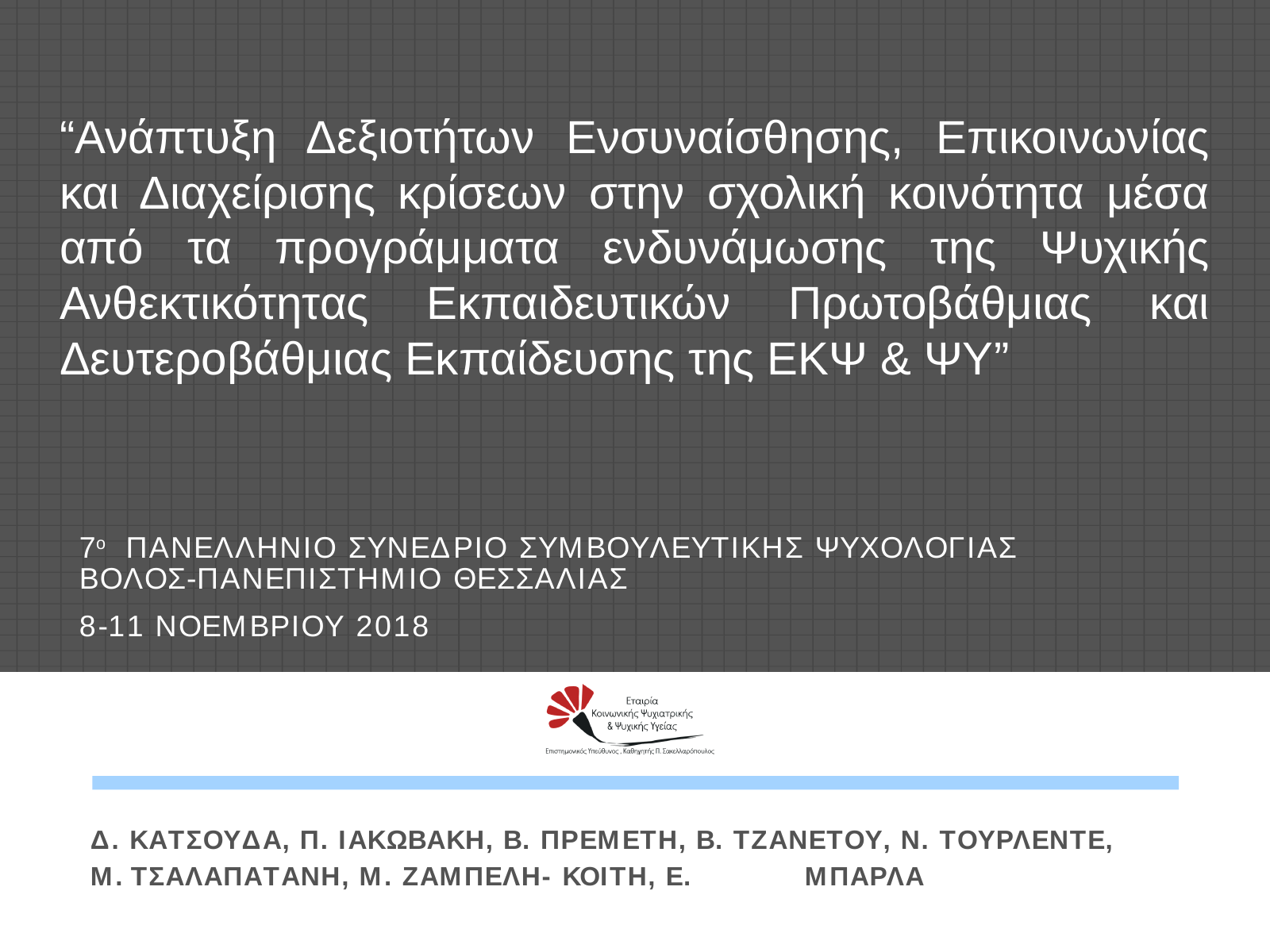

“Ανάπτυξη Δεξιοτήτων Ενσυναίσθησης, Επικοινωνίας και Διαχείρισης κρίσεων στην σχολική κοινότητα μέσα από τα προγράμματα ενδυνάμωσης της Ψυχικής Ανθεκτικότητας Εκπαιδευτικών Πρωτοβάθμιας και Δευτεροβάθμιας Εκπαίδευσης της ΕΚΨ & ΨΥ”

7ο  ΠΑΝΕΛΛΗΝΙΟ ΣΥΝΕΔΡΙΟ ΣΥΜΒΟΥΛΕΥΤΙΚΗΣ ΨΥΧΟΛΟΓΙΑΣ ΒΟΛΟΣ-ΠΑΝΕΠΙΣΤΗΜΙΟ ΘΕΣΣΑΛΙΑΣ
8-11 ΝΟΕΜΒΡΙΟΥ 2018

Δ. ΚΑΤΣΟΥΔΑ, Π. ΙΑΚΩΒΑΚΗ, Β. ΠΡΕΜΕΤΗ, Β. ΤΖΑΝΕΤΟΥ, Ν. ΤΟΥΡΛΕΝΤΕ, Μ. ΤΣΑΛΑΠΑΤΑΝΗ, Μ. ΖΑΜΠΕΛΗ- ΚΟΙΤΗ, Ε.	ΜΠΑΡΛΑ